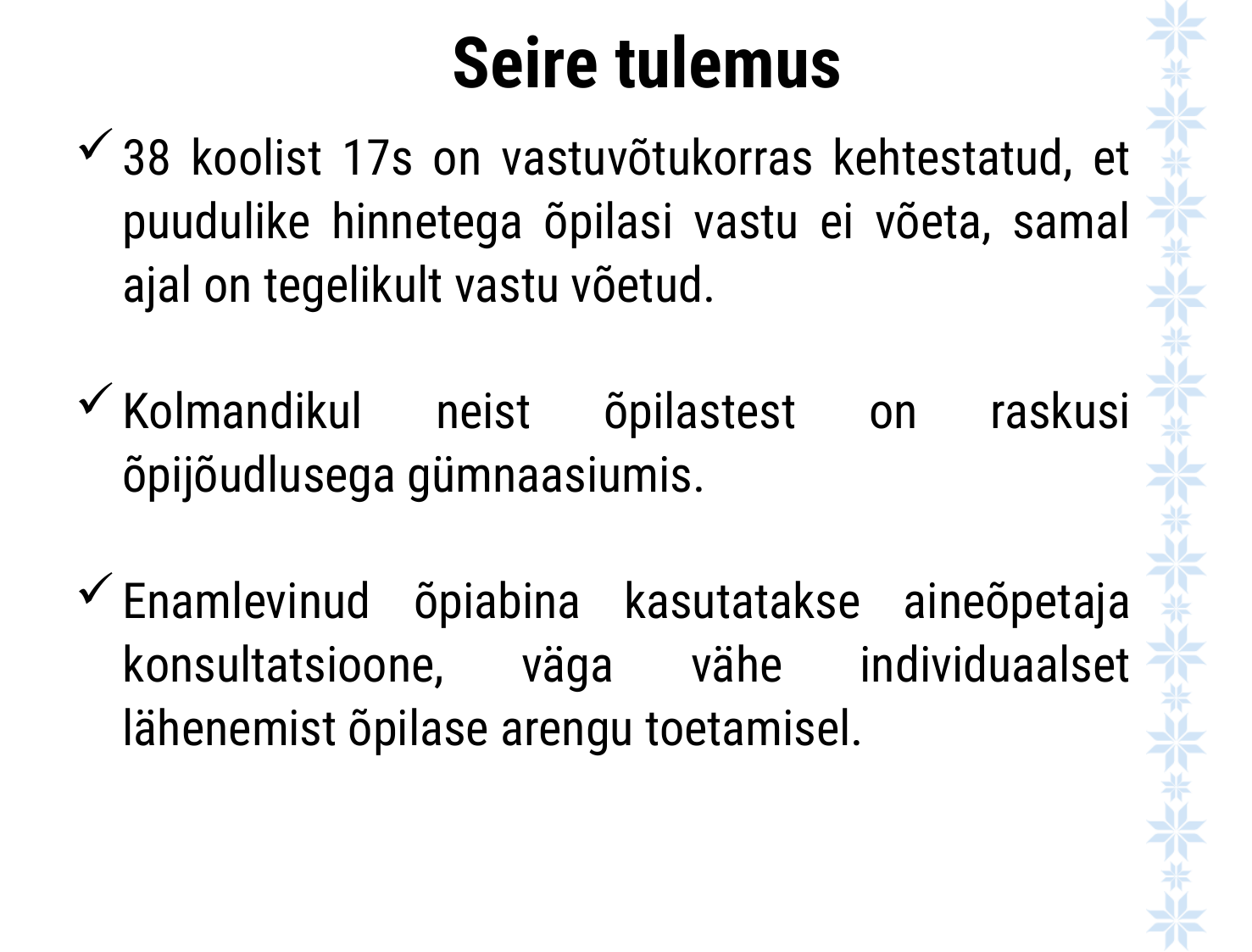

Seire tulemus

38 koolist 17s on vastuvõtukorras kehtestatud, et puudulike hinnetega õpilasi vastu ei võeta, samal ajal on tegelikult vastu võetud.

Kolmandikul neist õpilastest on raskusi õpijõudlusega gümnaasiumis.

Enamlevinud õpiabina kasutatakse aineõpetaja konsultatsioone, väga vähe individuaalset lähenemist õpilase arengu toetamisel.